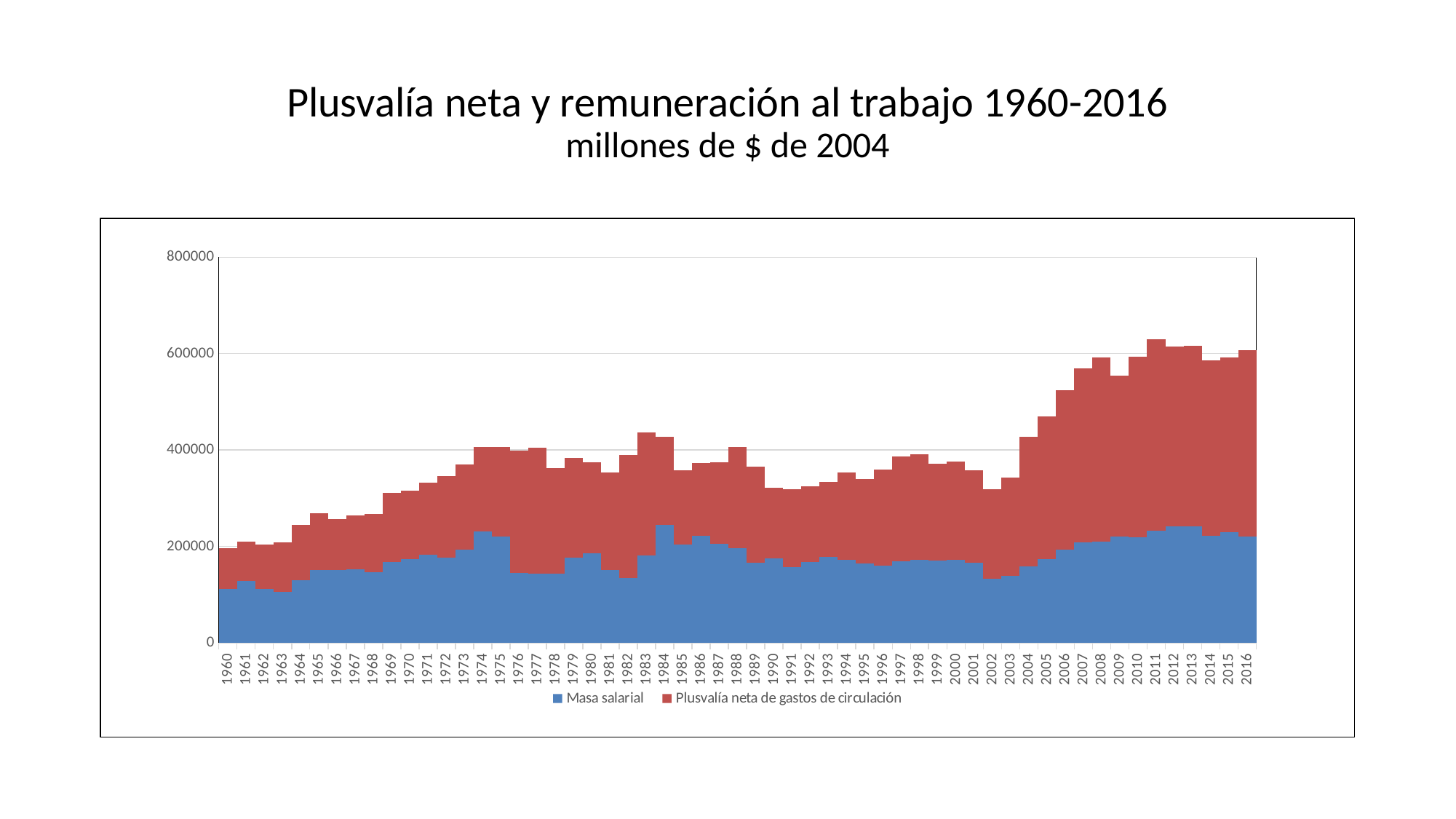

# Plusvalía neta y remuneración al trabajo 1960-2016 millones de $ de 2004

### Chart

| Category |  |  |
|---|---|---|
| 1960.0 | 111425.2302672156 | 85623.06706824446 |
| 1961.0 | 128039.9876984954 | 82002.87841657273 |
| 1962.0 | 111868.8221651862 | 92054.41768571333 |
| 1963.0 | 106477.5387711338 | 101725.653396847 |
| 1964.0 | 129386.1469234268 | 114942.0038443007 |
| 1965.0 | 151092.2680087585 | 117181.2272252009 |
| 1966.0 | 150586.9306266416 | 106454.6371693772 |
| 1967.0 | 151886.921034799 | 112896.5865308924 |
| 1968.0 | 146715.6416904473 | 120580.6709782531 |
| 1969.0 | 167031.335250808 | 144639.7469299357 |
| 1970.0 | 173086.959386224 | 142949.7740315848 |
| 1971.0 | 183103.870445066 | 149858.8534361733 |
| 1972.0 | 177255.7669251743 | 168817.4271676461 |
| 1973.0 | 193704.8134620739 | 176011.5828027273 |
| 1974.0 | 230736.2721062466 | 174850.6731427725 |
| 1975.0 | 220993.4104020747 | 185983.9560368769 |
| 1976.0 | 144756.7837918565 | 254521.0055637491 |
| 1977.0 | 143795.2926346874 | 260456.9382683148 |
| 1978.0 | 142992.5134621825 | 219672.029218766 |
| 1979.0 | 176194.6564653995 | 207148.2880100235 |
| 1980.0 | 185274.6706397847 | 189897.8493676838 |
| 1981.0 | 151812.5006517697 | 201337.8672243893 |
| 1982.0 | 134889.1936211541 | 254162.5329978664 |
| 1983.0 | 180880.1484573577 | 255054.741919493 |
| 1984.0 | 244436.5093248653 | 182924.9434289412 |
| 1985.0 | 203322.1763011187 | 154604.5340199983 |
| 1986.0 | 221975.4204581824 | 150960.8251796706 |
| 1987.0 | 205840.501429986 | 168547.7720751478 |
| 1988.0 | 195810.2591144195 | 209753.4698258544 |
| 1989.0 | 166840.8972052502 | 198852.4563775061 |
| 1990.0 | 175393.808602243 | 145664.394252815 |
| 1991.0 | 156931.1855169904 | 161453.759008697 |
| 1992.0 | 168275.650805769 | 156471.135595489 |
| 1993.0 | 178484.4880498951 | 155238.291979596 |
| 1994.0 | 172883.4601340122 | 180687.5864924206 |
| 1995.0 | 164425.956330856 | 174968.0946685424 |
| 1996.0 | 159820.7429061242 | 199528.1285075596 |
| 1997.0 | 168509.467947994 | 218721.7598416065 |
| 1998.0 | 171958.786502923 | 219457.2862126956 |
| 1999.0 | 171438.7193805888 | 200583.081805248 |
| 2000.0 | 171597.2723605474 | 205103.96170669 |
| 2001.0 | 166965.391564404 | 191061.6351262635 |
| 2002.0 | 133720.803032183 | 184783.221054395 |
| 2003.0 | 138390.6645883101 | 203899.7444323131 |
| 2004.0 | 158428.1987710865 | 269213.144749539 |
| 2005.0 | 173365.7859128019 | 296591.3655473848 |
| 2006.0 | 193795.5312293617 | 329902.2741257577 |
| 2007.0 | 208664.2135892585 | 361141.3401672893 |
| 2008.0 | 209957.7891183358 | 382367.4481089477 |
| 2009.0 | 220536.4931617486 | 333066.0386988418 |
| 2010.0 | 219573.5317967593 | 373319.6047604993 |
| 2011.0 | 233181.2091548016 | 396785.275047765 |
| 2012.0 | 241099.7891352946 | 373528.9848277972 |
| 2013.0 | 241363.6448973268 | 375082.2270262624 |
| 2014.0 | 221468.6414253182 | 364642.2566520641 |
| 2015.0 | 230439.5155406758 | 362136.1530050181 |
| 2016.0 | 220690.7388258088 | 385905.7743783673 |